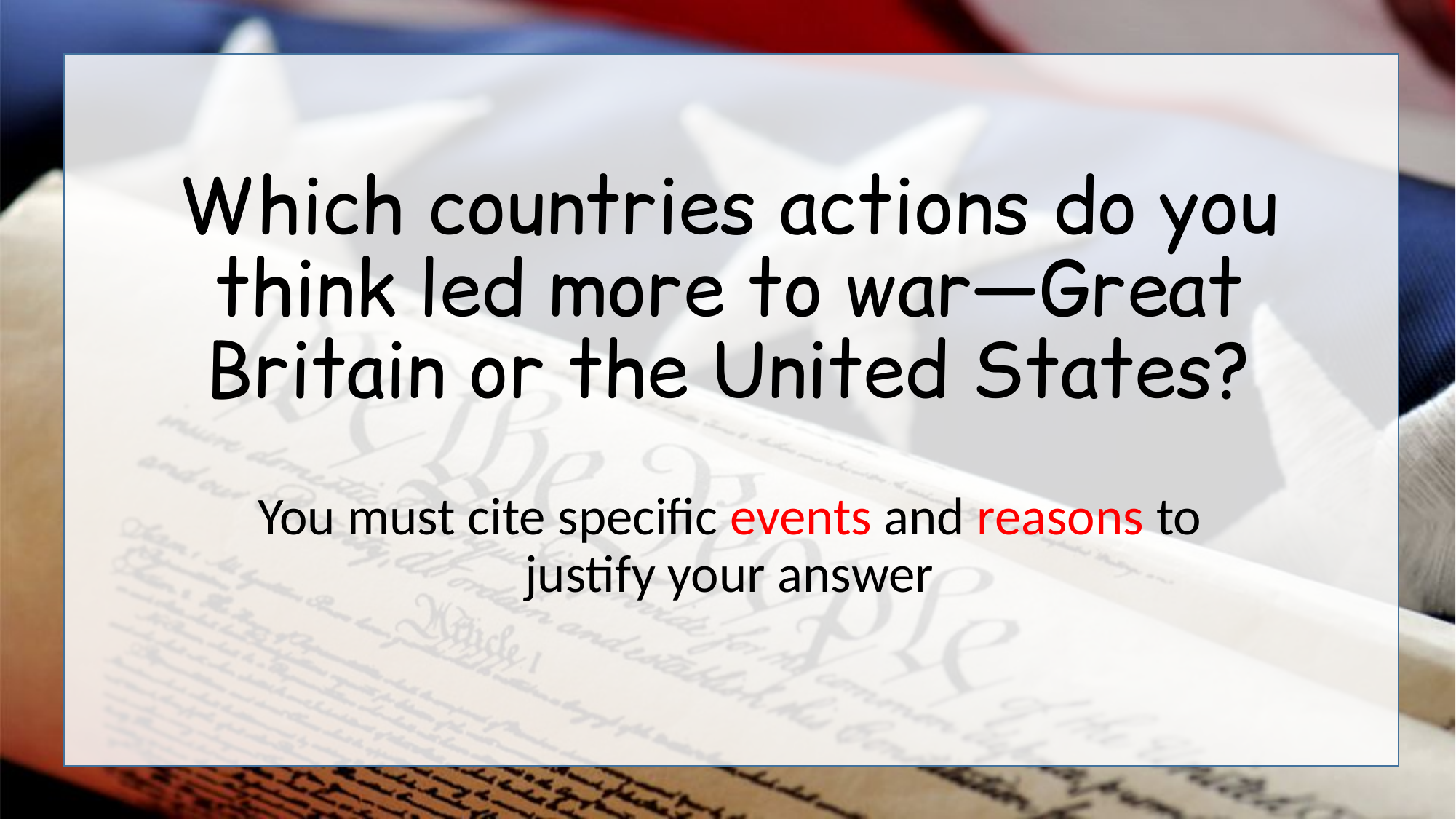

# Which countries actions do you think led more to war—Great Britain or the United States?
You must cite specific events and reasons to justify your answer